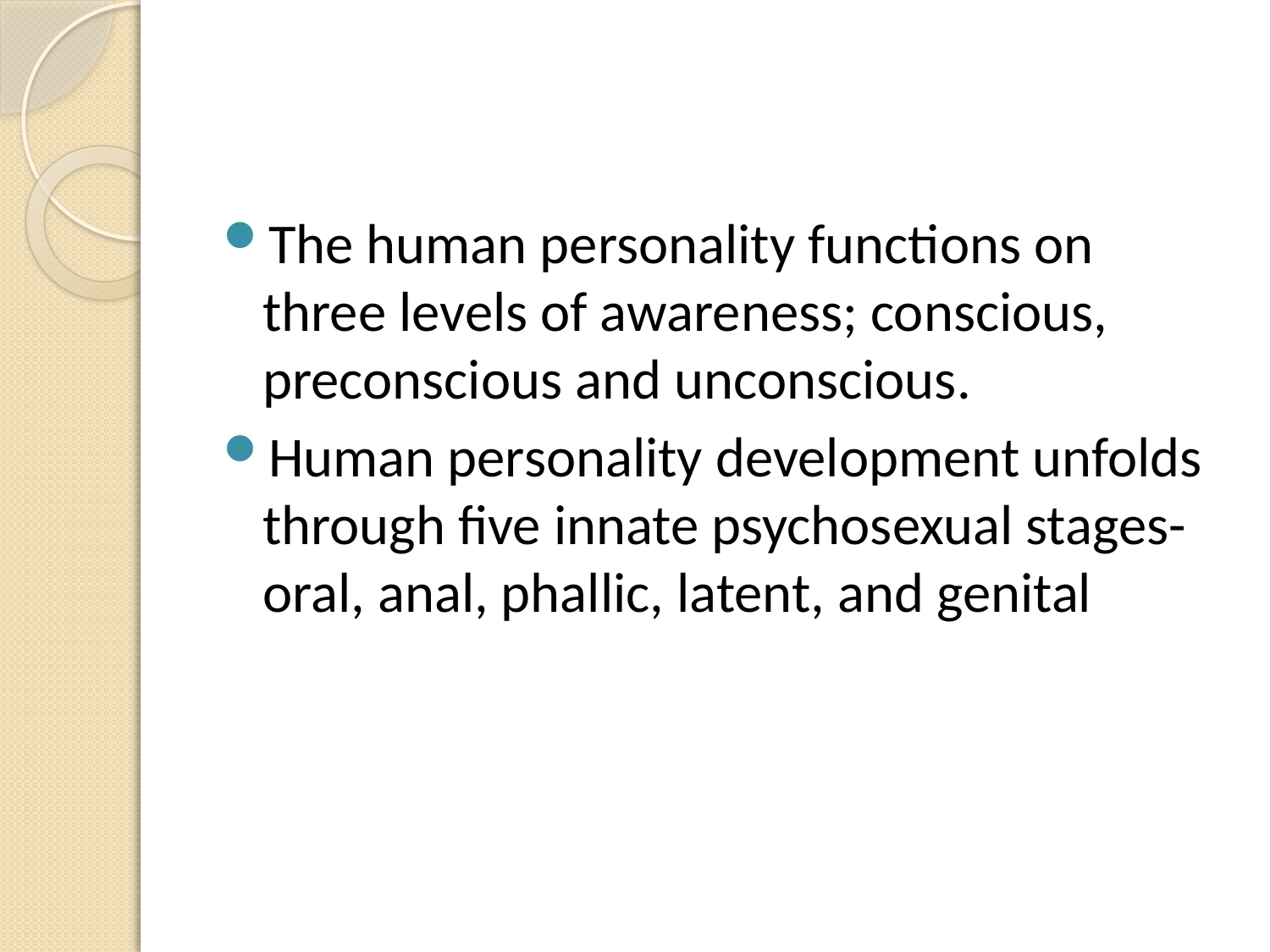

The human personality functions on three levels of awareness; conscious, preconscious and unconscious.
Human personality development unfolds through five innate psychosexual stages- oral, anal, phallic, latent, and genital